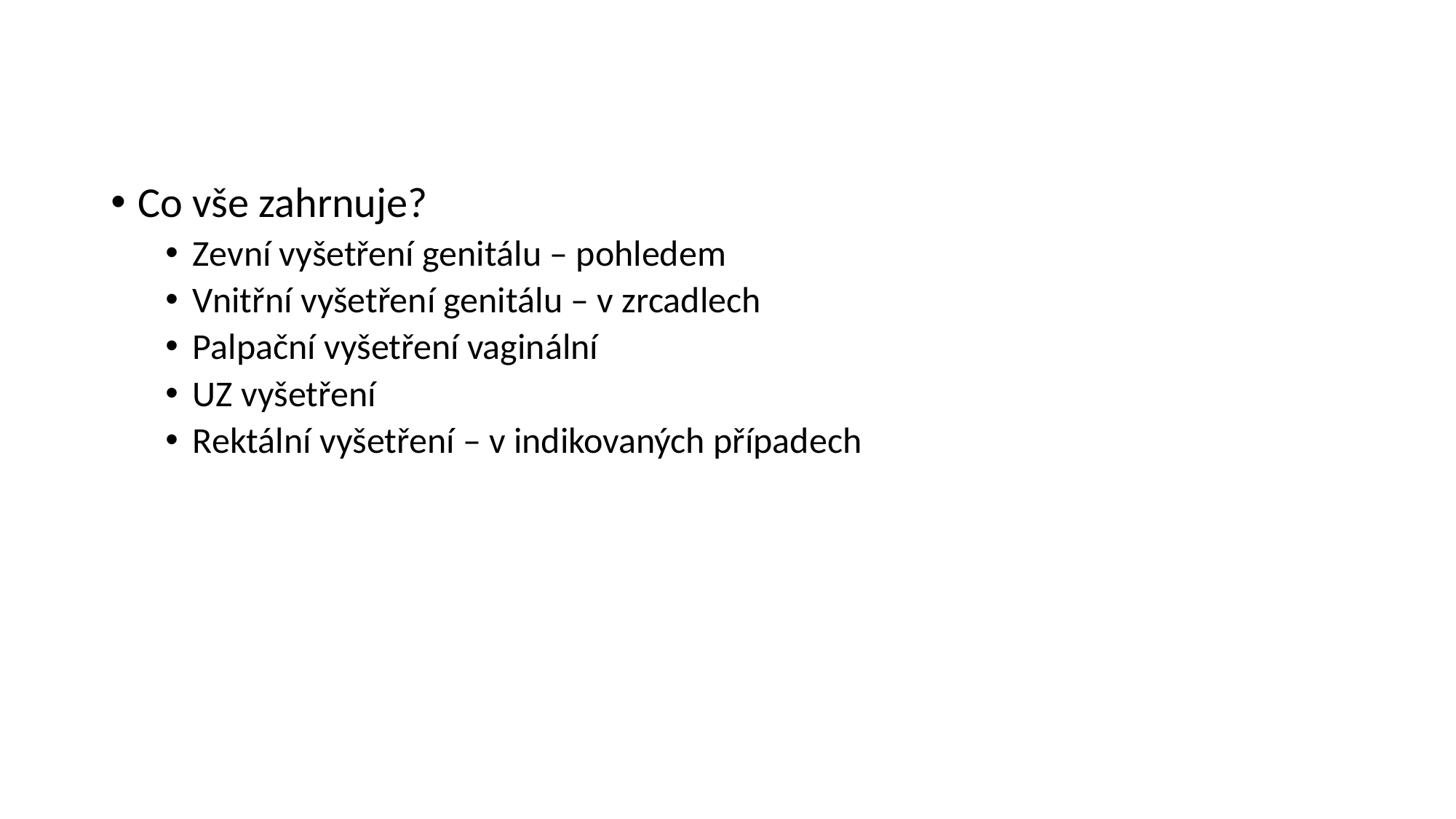

Co vše zahrnuje?
Zevní vyšetření genitálu – pohledem
Vnitřní vyšetření genitálu – v zrcadlech
Palpační vyšetření vaginální
UZ vyšetření
Rektální vyšetření – v indikovaných případech